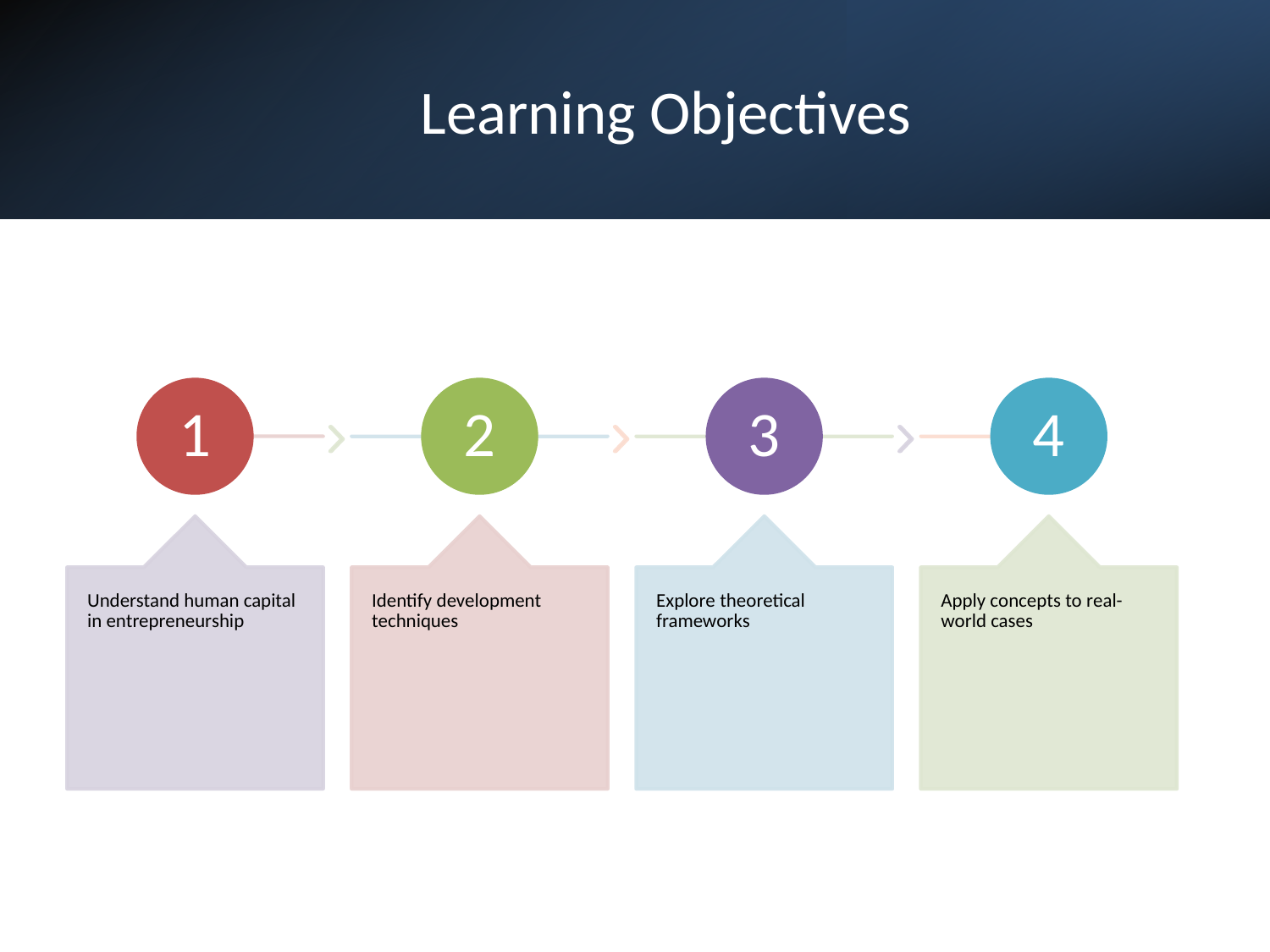

# Learning Objectives
1
Understand human capital in entrepreneurship
2
Identify development techniques
3
Explore theoretical frameworks
4
Apply concepts to real-world cases